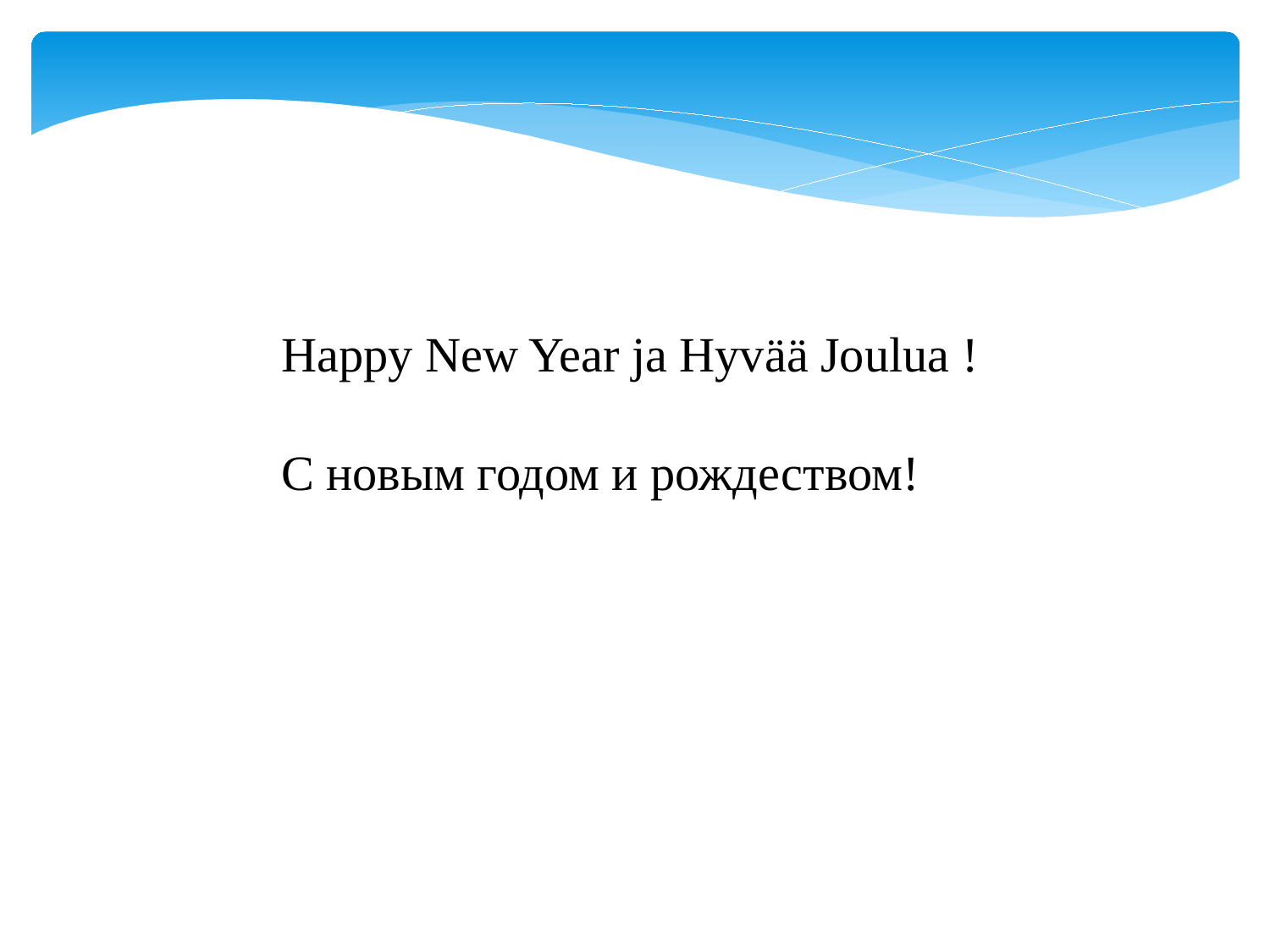

Happy New Year ja Hyvää Joulua !

С новым годом и рождеством!